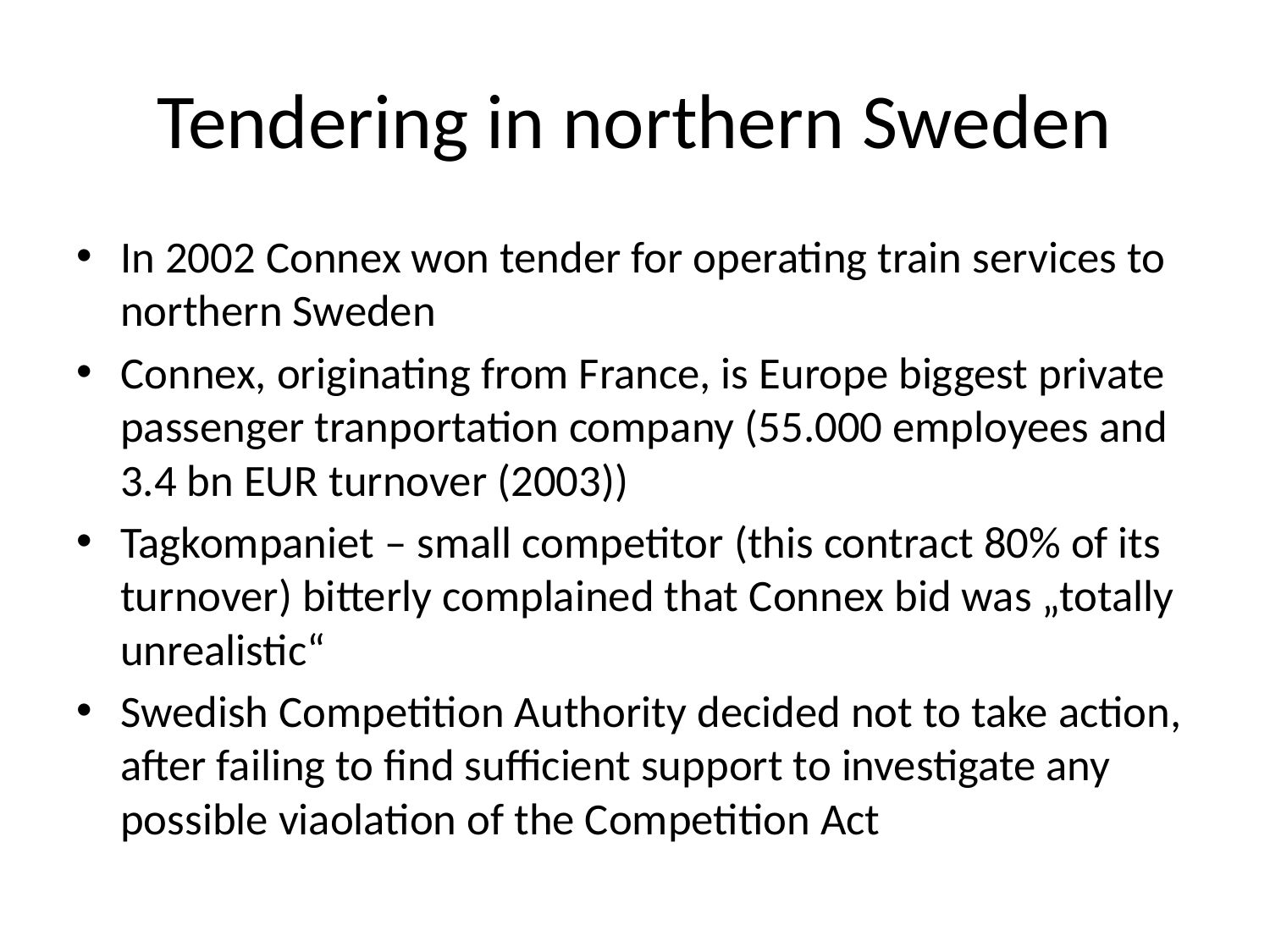

# Tendering in northern Sweden
In 2002 Connex won tender for operating train services to northern Sweden
Connex, originating from France, is Europe biggest private passenger tranportation company (55.000 employees and 3.4 bn EUR turnover (2003))
Tagkompaniet – small competitor (this contract 80% of its turnover) bitterly complained that Connex bid was „totally unrealistic“
Swedish Competition Authority decided not to take action, after failing to find sufficient support to investigate any possible viaolation of the Competition Act